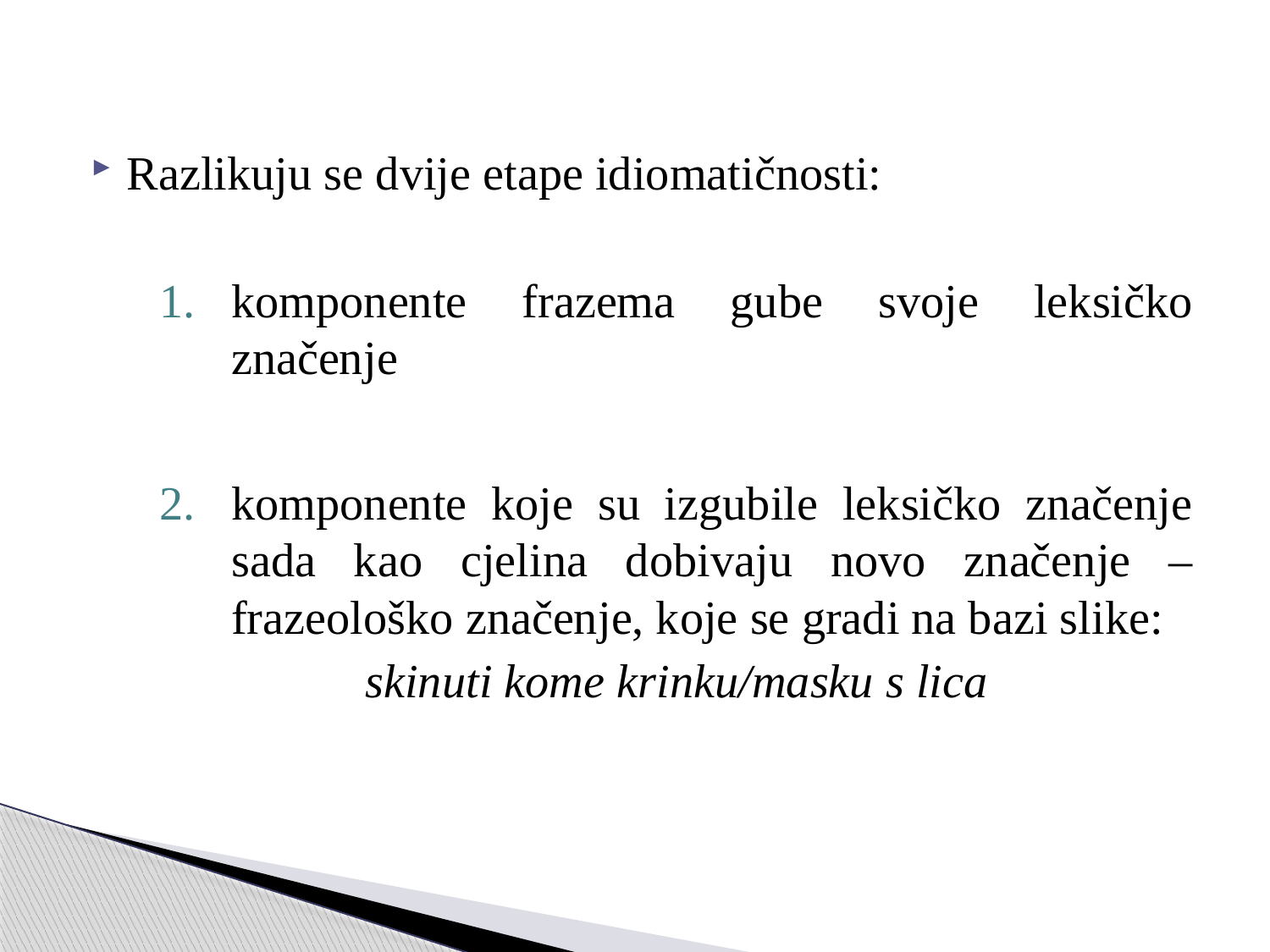

Razlikuju se dvije etape idiomatičnosti:

komponente frazema gube svoje leksičko značenje

komponente koje su izgubile leksičko značenje sada kao cjelina dobivaju novo značenje – frazeološko značenje, koje se gradi na bazi slike:
skinuti kome krinku/masku s lica